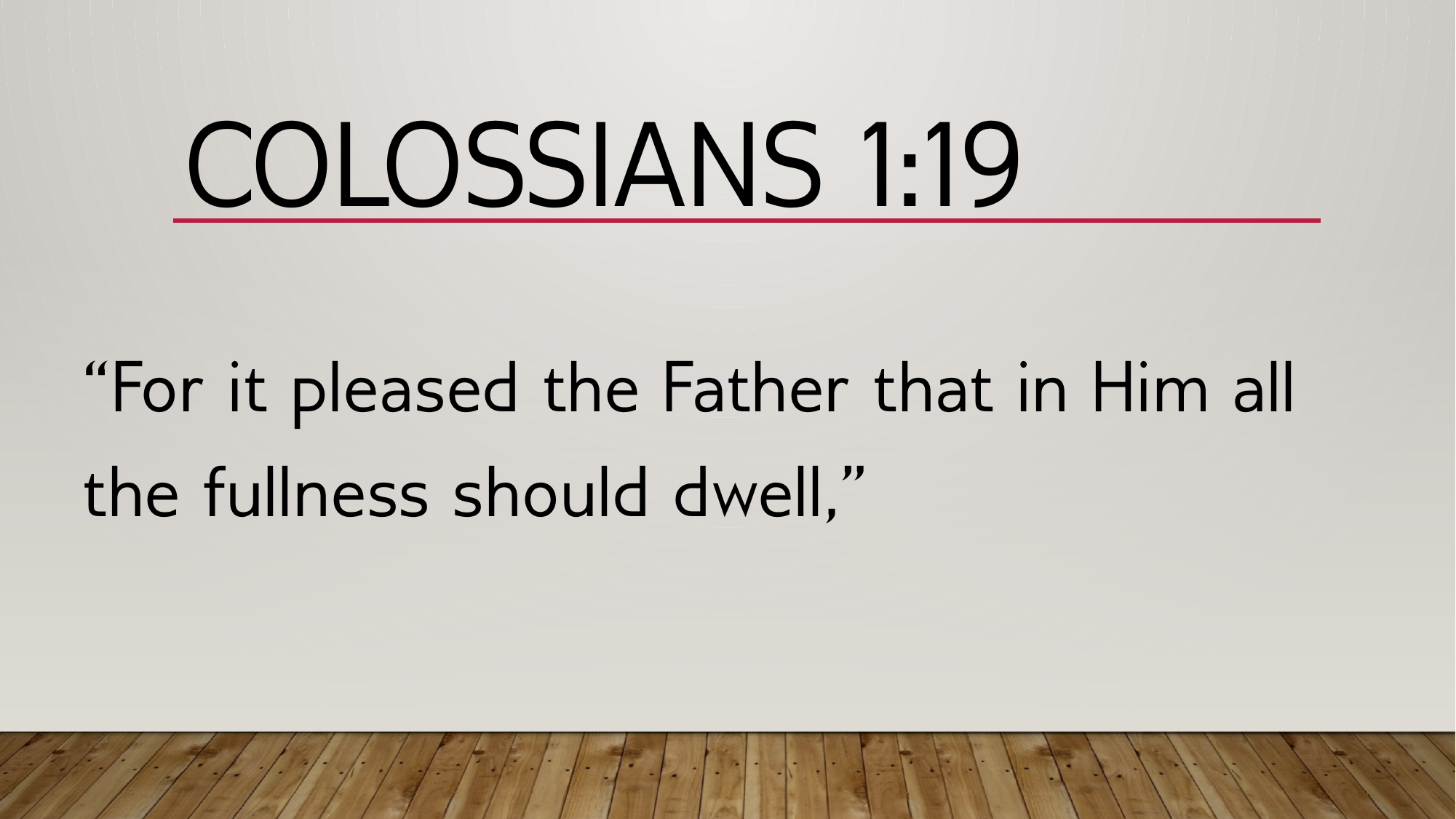

# Colossians 1:19
“For it pleased the Father that in Him all the fullness should dwell,”